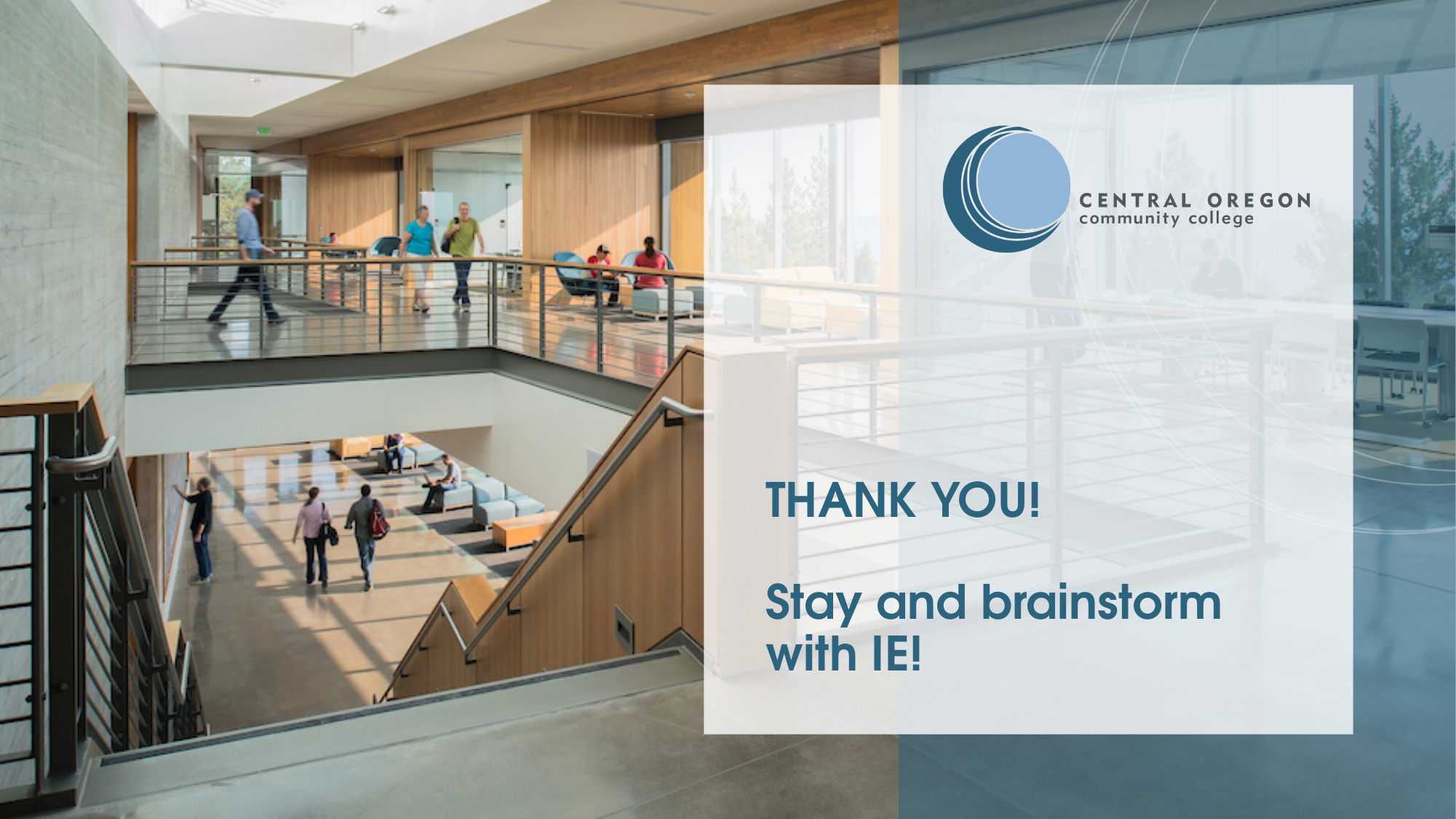

# THANK YOU! Stay and brainstorm with IE!